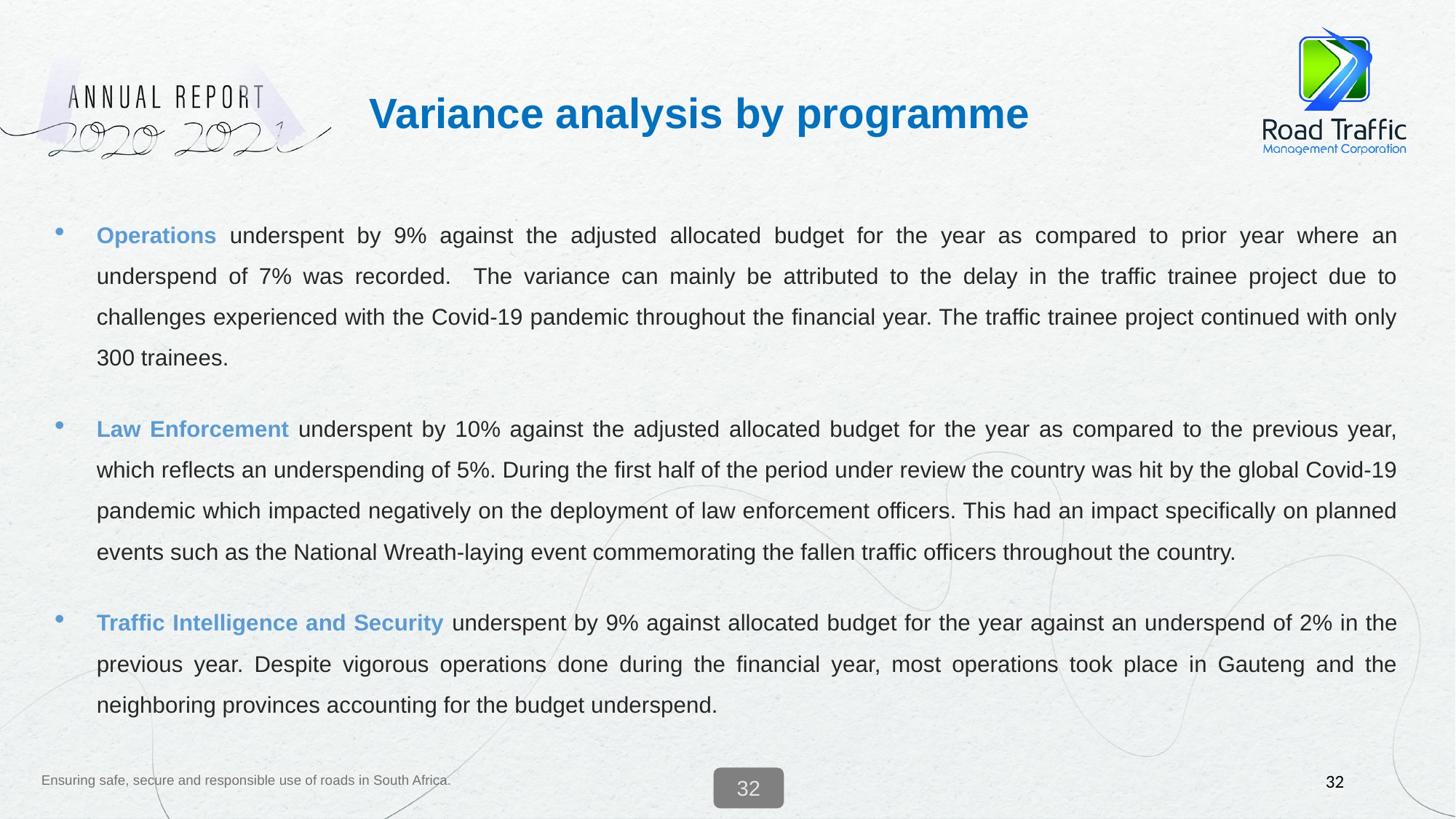

Variance analysis by programme
Operations underspent by 9% against the adjusted allocated budget for the year as compared to prior year where an underspend of 7% was recorded.  The variance can mainly be attributed to the delay in the traffic trainee project due to challenges experienced with the Covid-19 pandemic throughout the financial year. The traffic trainee project continued with only 300 trainees.
Law Enforcement underspent by 10% against the adjusted allocated budget for the year as compared to the previous year, which reflects an underspending of 5%. During the first half of the period under review the country was hit by the global Covid-19 pandemic which impacted negatively on the deployment of law enforcement officers. This had an impact specifically on planned events such as the National Wreath-laying event commemorating the fallen traffic officers throughout the country.
Traffic Intelligence and Security underspent by 9% against allocated budget for the year against an underspend of 2% in the previous year. Despite vigorous operations done during the financial year, most operations took place in Gauteng and the neighboring provinces accounting for the budget underspend.
32